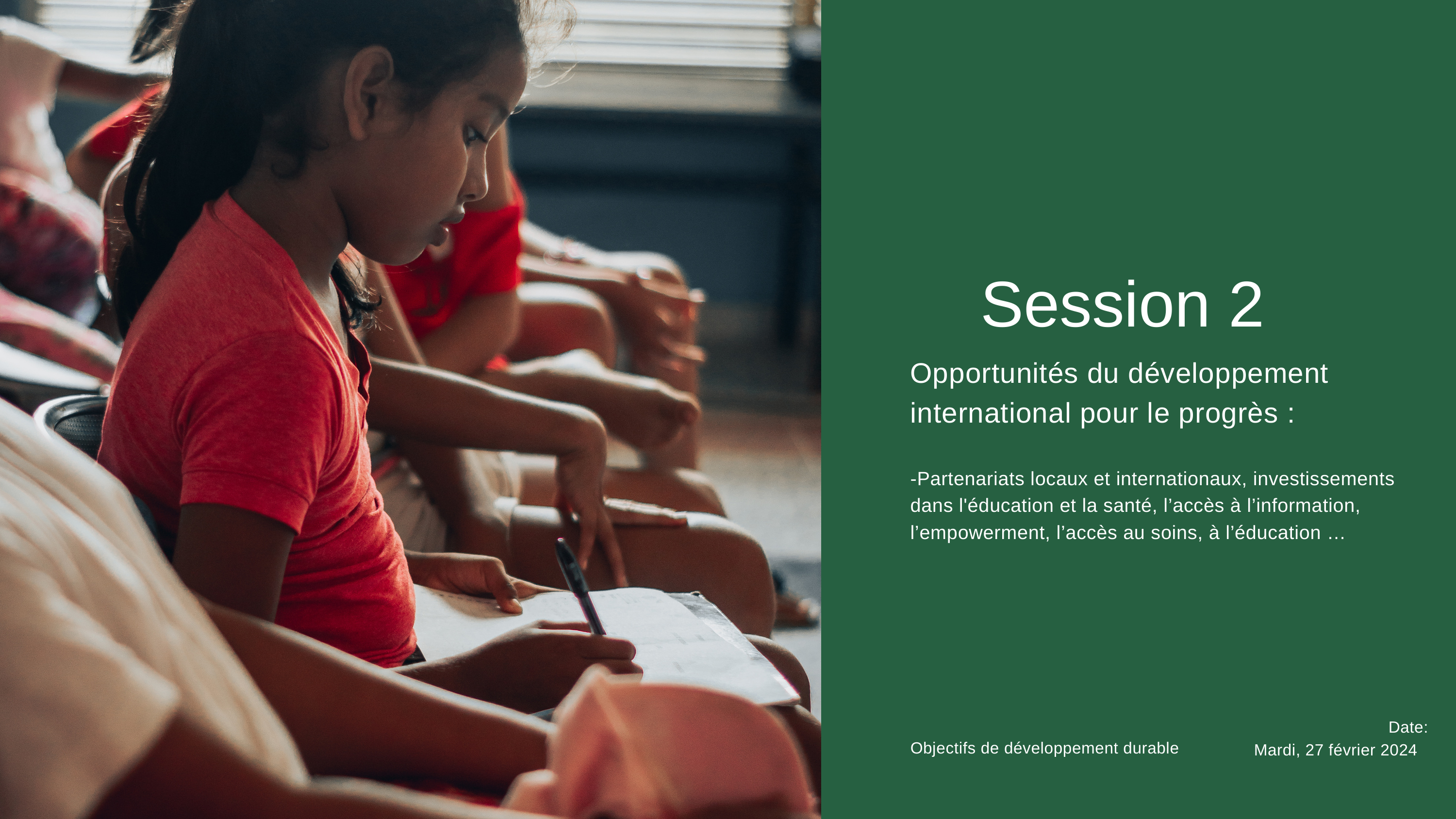

Session 2
Opportunités du développement international pour le progrès :

-Partenariats locaux et internationaux, investissements dans l'éducation et la santé, l’accès à l’information, l’empowerment, l’accès au soins, à l’éducation …
                            Date:
Mardi, 27 février 2024
Objectifs de développement durable